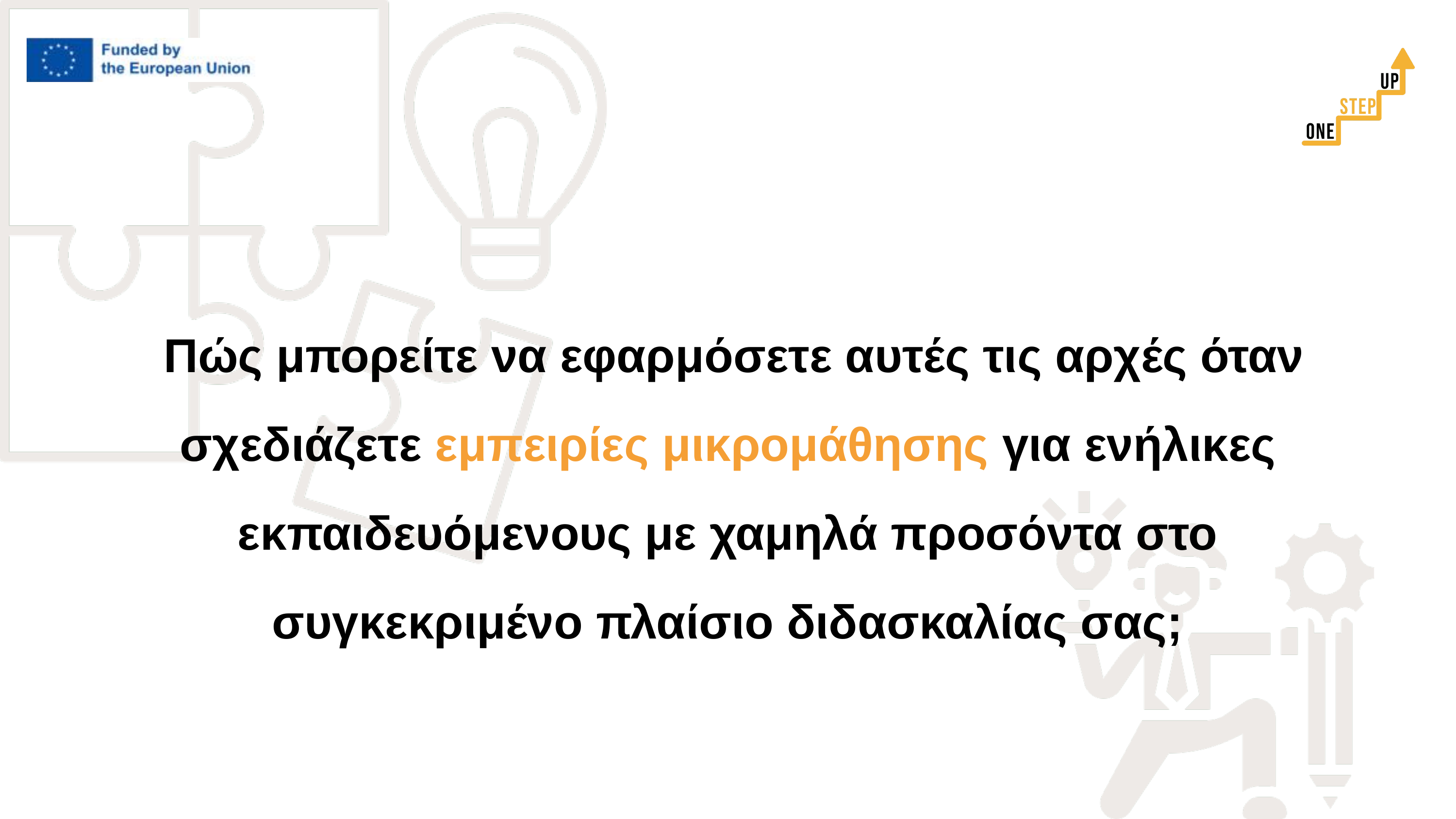

Πώς μπορείτε να εφαρμόσετε αυτές τις αρχές όταν σχεδιάζετε εμπειρίες μικρομάθησης για ενήλικες εκπαιδευόμενους με χαμηλά προσόντα στο συγκεκριμένο πλαίσιο διδασκαλίας σας;